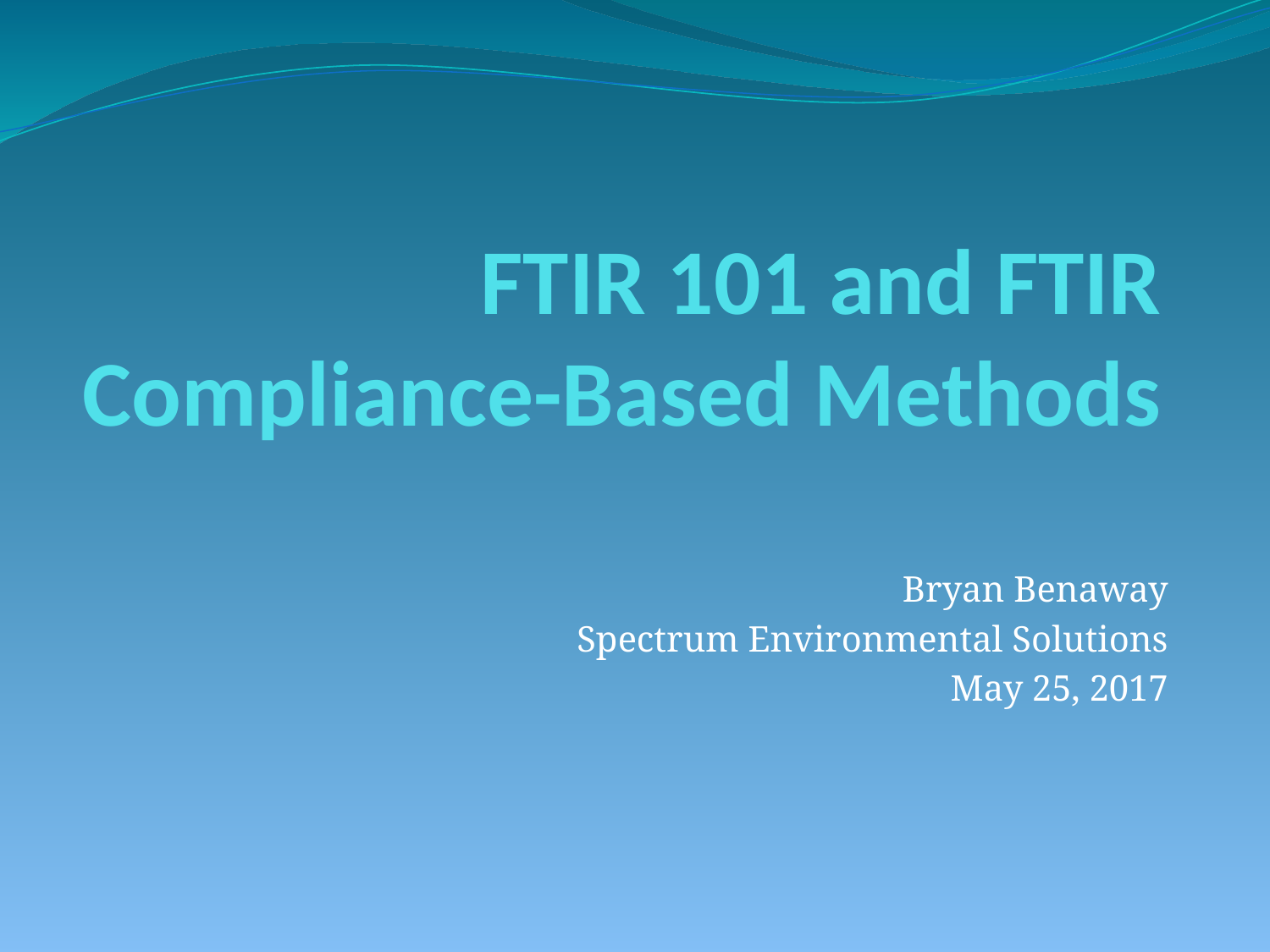

# FTIR 101 and FTIR Compliance-Based Methods
Bryan Benaway
Spectrum Environmental Solutions
May 25, 2017